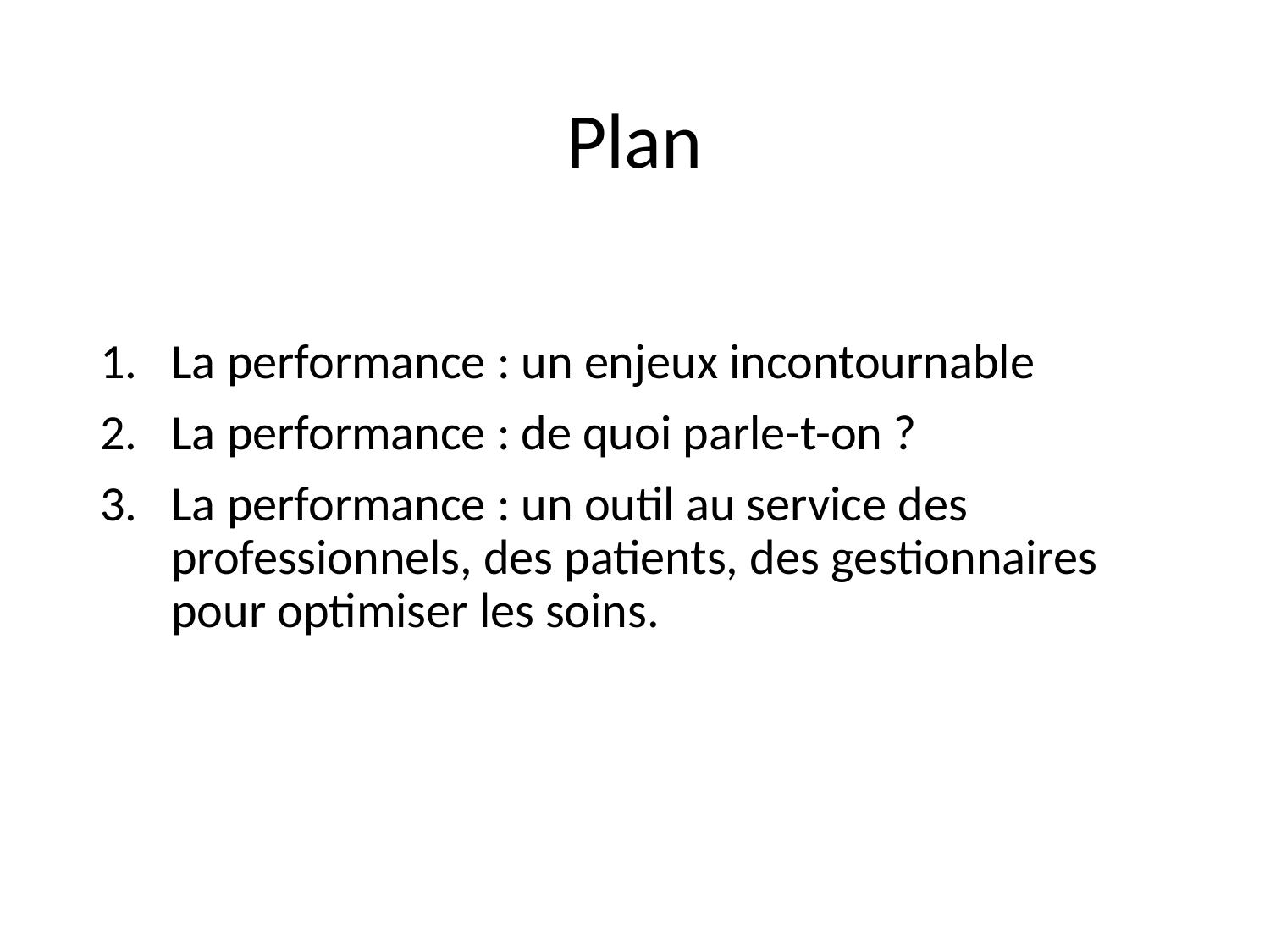

# Plan

La performance : un enjeux incontournable
La performance : de quoi parle-t-on ?
La performance : un outil au service des professionnels, des patients, des gestionnaires pour optimiser les soins.